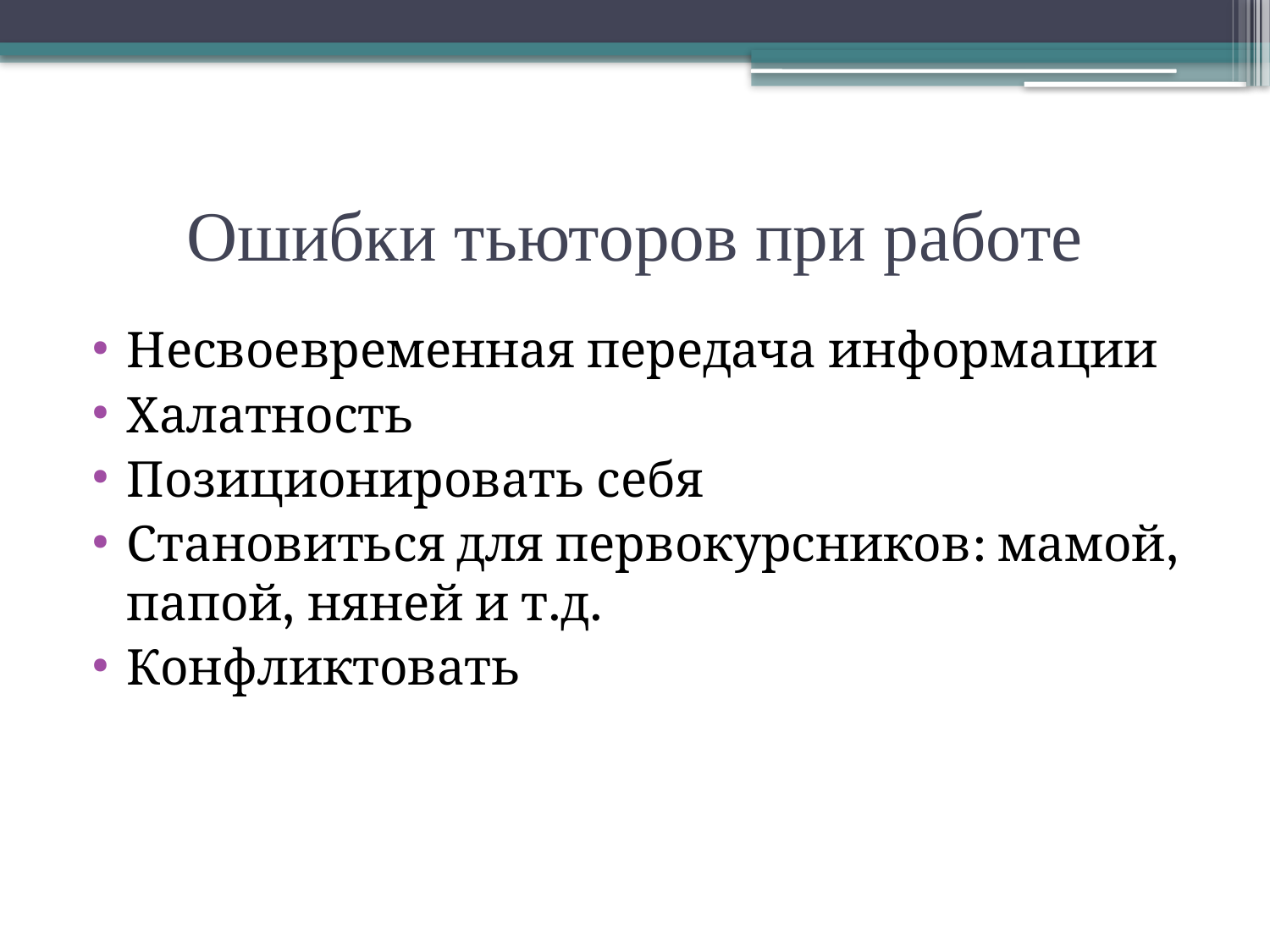

# Ошибки тьюторов при работе
Несвоевременная передача информации
Халатность
Позиционировать себя
Становиться для первокурсников: мамой, папой, няней и т.д.
Конфликтовать